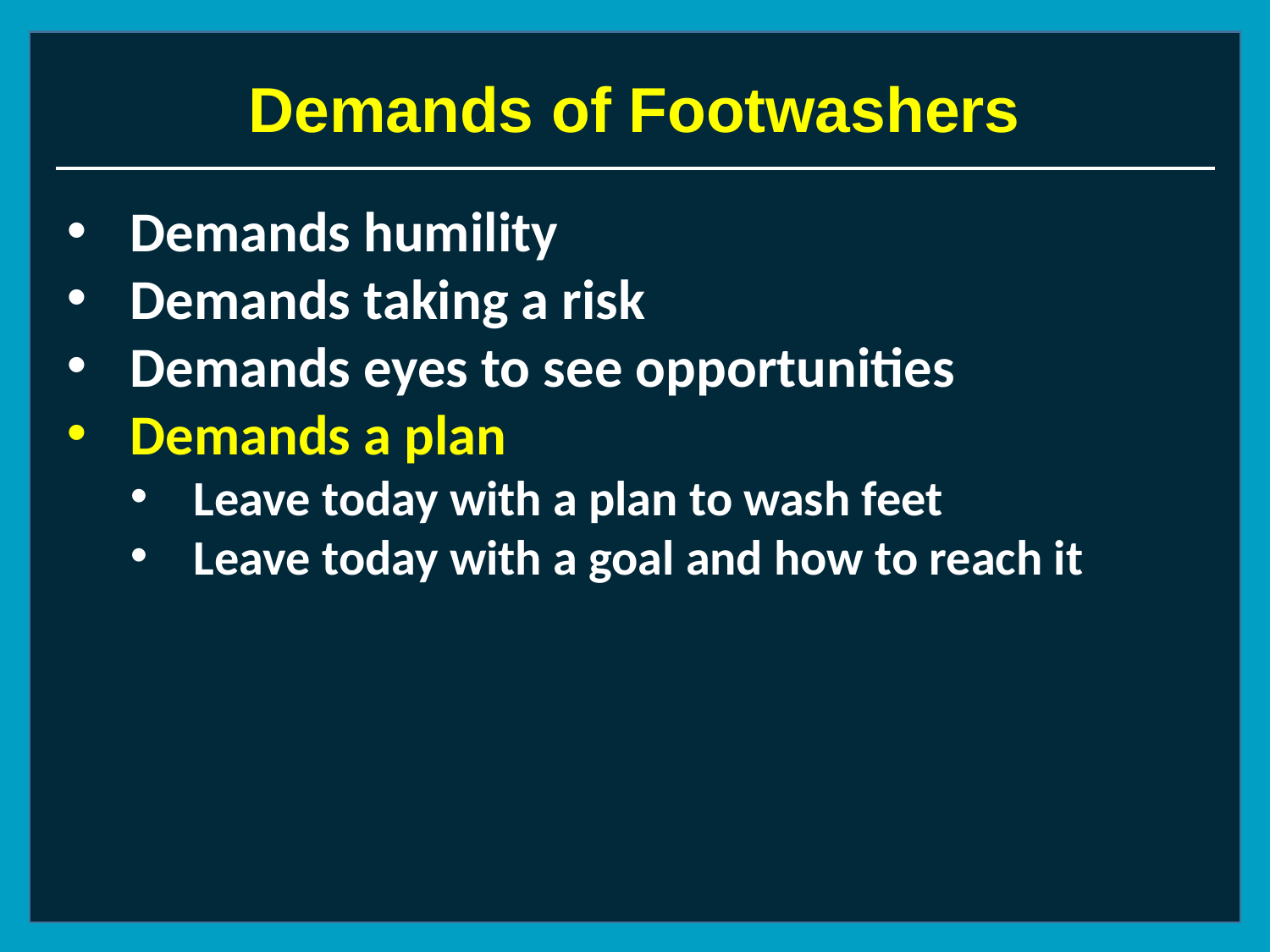

# Demands of Footwashers
Demands humility
Demands taking a risk
Demands eyes to see opportunities
Demands a plan
Leave today with a plan to wash feet
Leave today with a goal and how to reach it